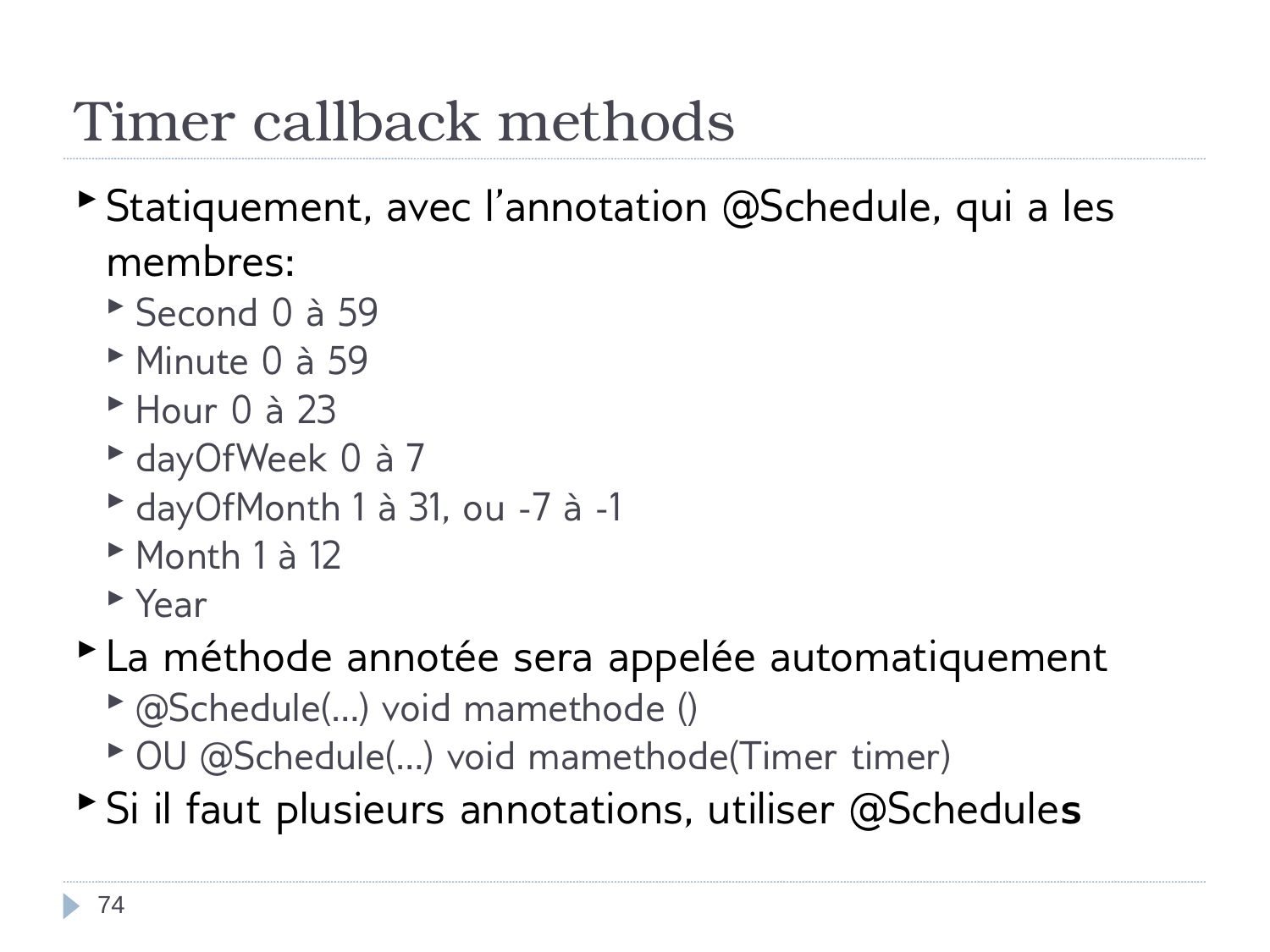

Timer callback methods
Statiquement, avec l’annotation @Schedule, qui a les membres:
Second 0 à 59
Minute 0 à 59
Hour 0 à 23
dayOfWeek 0 à 7
dayOfMonth 1 à 31, ou -7 à -1
Month 1 à 12
Year
La méthode annotée sera appelée automatiquement
@Schedule(…) void mamethode ()
OU @Schedule(…) void mamethode(Timer timer)
Si il faut plusieurs annotations, utiliser @Schedules
74